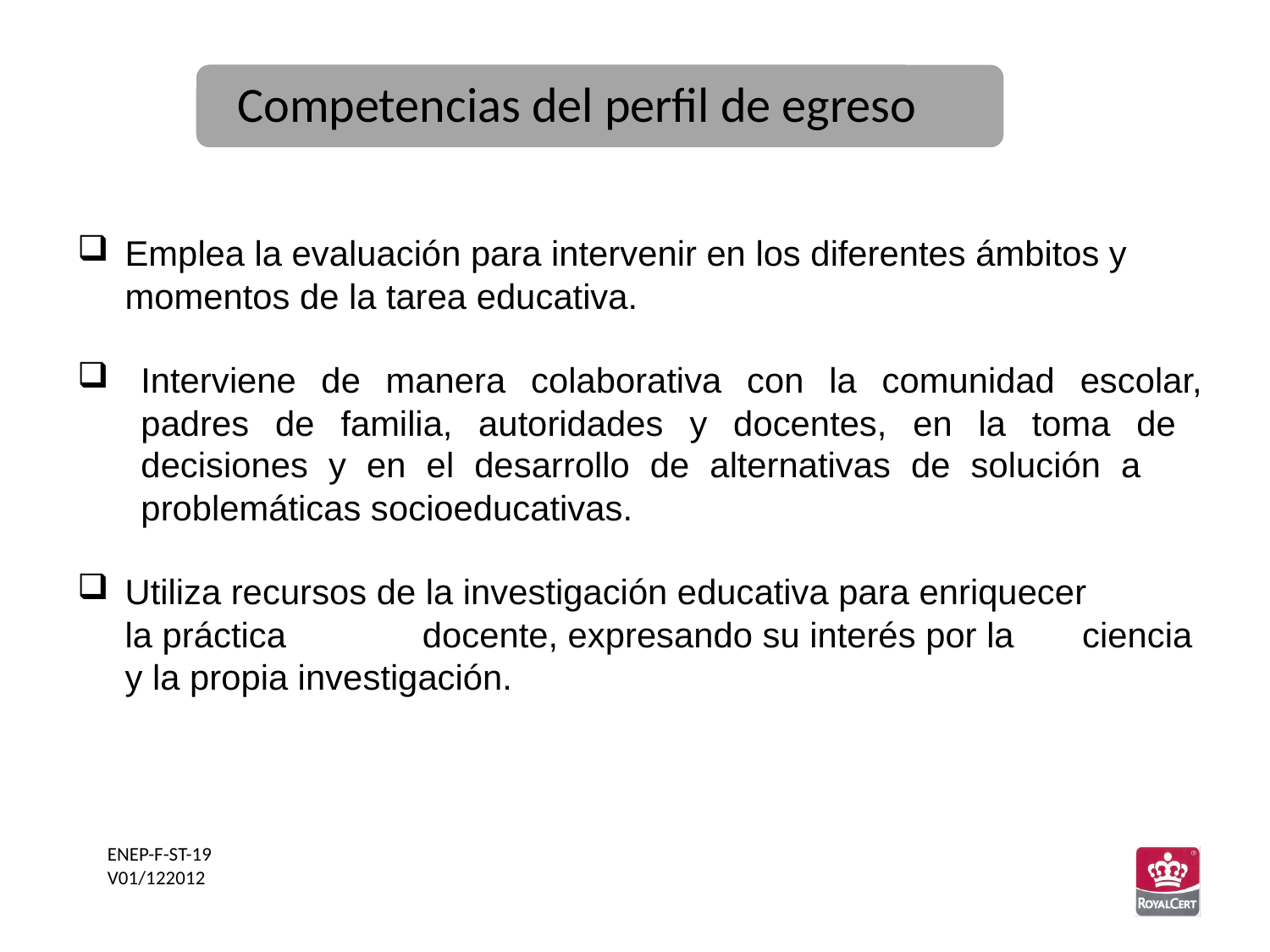

Competencias del perfil de egreso

Emplea la evaluación para intervenir en los diferentes ámbitos y momentos de la tarea educativa.

Interviene de manera colaborativa con la comunidad escolar, padres de familia, autoridades y docentes, en la toma de  decisiones y en el desarrollo de alternativas de solución a    problemáticas socioeducativas.

Utiliza recursos de la investigación educativa para enriquecer            la práctica  docente, expresando su interés por la ciencia  y la propia investigación.